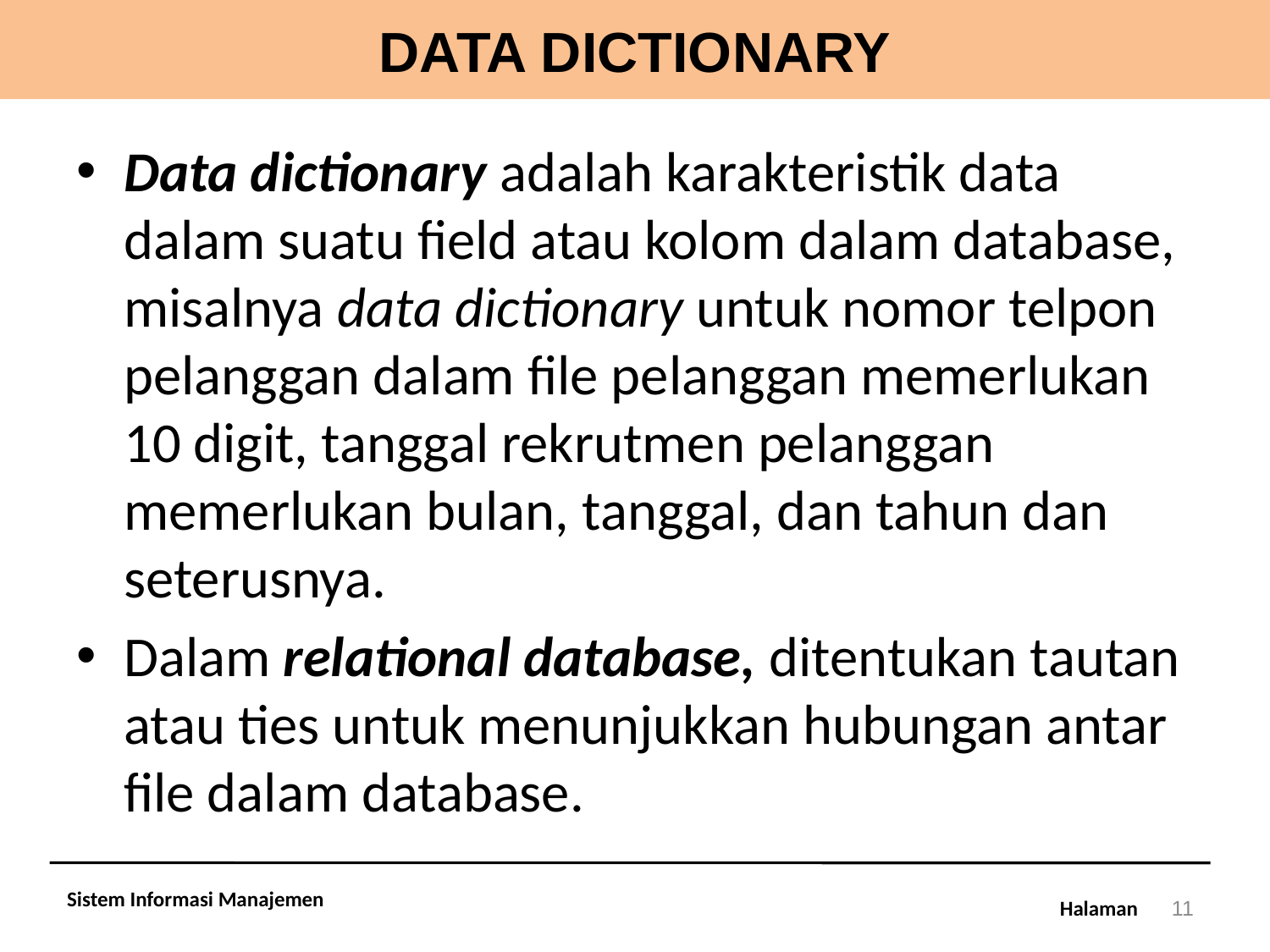

# DATA DICTIONARY
Data dictionary adalah karakteristik data dalam suatu field atau kolom dalam database, misalnya data dictionary untuk nomor telpon pelanggan dalam file pelanggan memerlukan 10 digit, tanggal rekrutmen pelanggan memerlukan bulan, tanggal, dan tahun dan seterusnya.
Dalam relational database, ditentukan tautan atau ties untuk menunjukkan hubungan antar file dalam database.
Sistem Informasi Manajemen
11